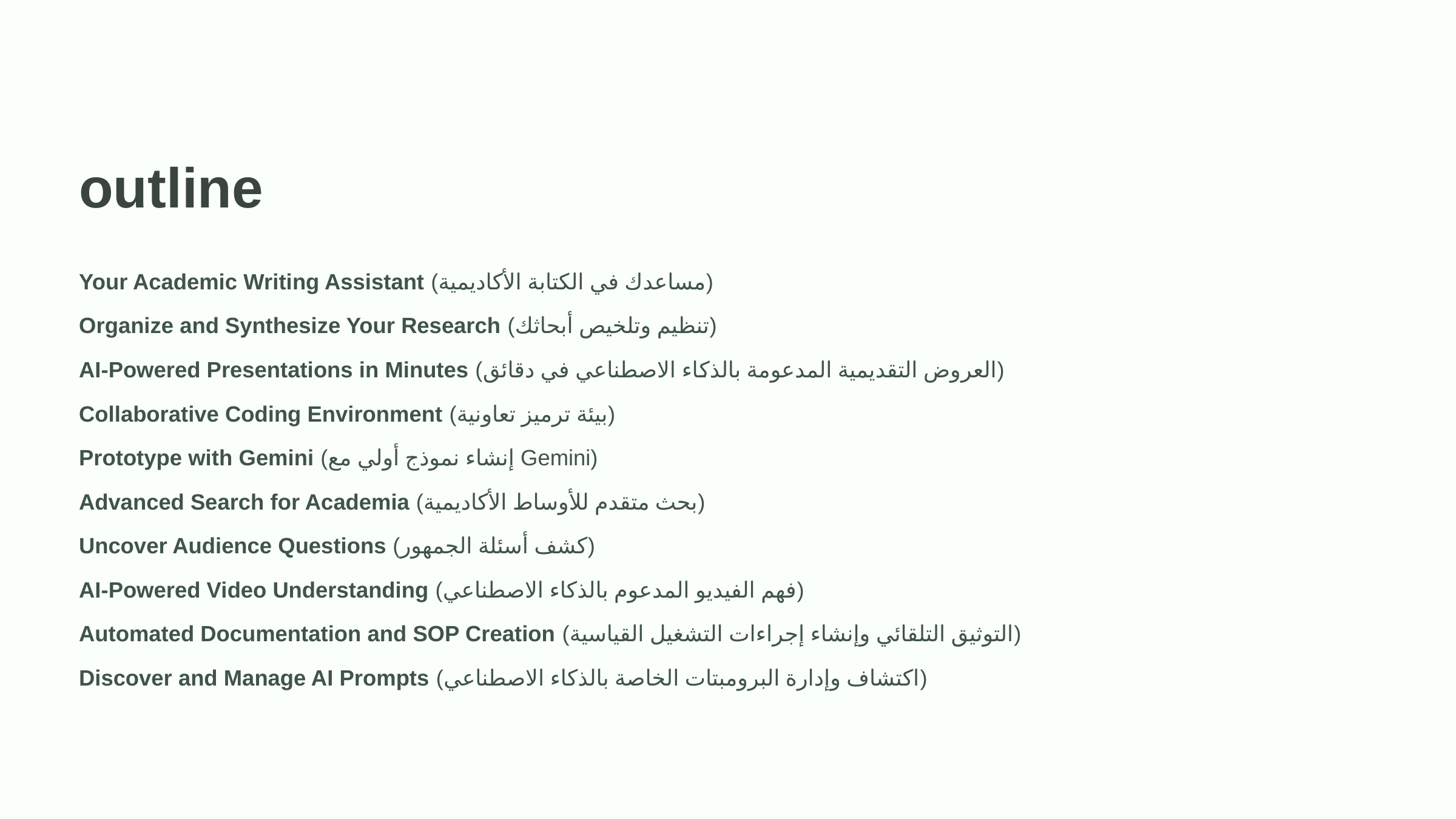

outline
Your Academic Writing Assistant (مساعدك في الكتابة الأكاديمية)
Organize and Synthesize Your Research (تنظيم وتلخيص أبحاثك)
AI-Powered Presentations in Minutes (العروض التقديمية المدعومة بالذكاء الاصطناعي في دقائق)
Collaborative Coding Environment (بيئة ترميز تعاونية)
Prototype with Gemini (إنشاء نموذج أولي مع Gemini)
Advanced Search for Academia (بحث متقدم للأوساط الأكاديمية)
Uncover Audience Questions (كشف أسئلة الجمهور)
AI-Powered Video Understanding (فهم الفيديو المدعوم بالذكاء الاصطناعي)
Automated Documentation and SOP Creation (التوثيق التلقائي وإنشاء إجراءات التشغيل القياسية)
Discover and Manage AI Prompts (اكتشاف وإدارة البرومبتات الخاصة بالذكاء الاصطناعي)